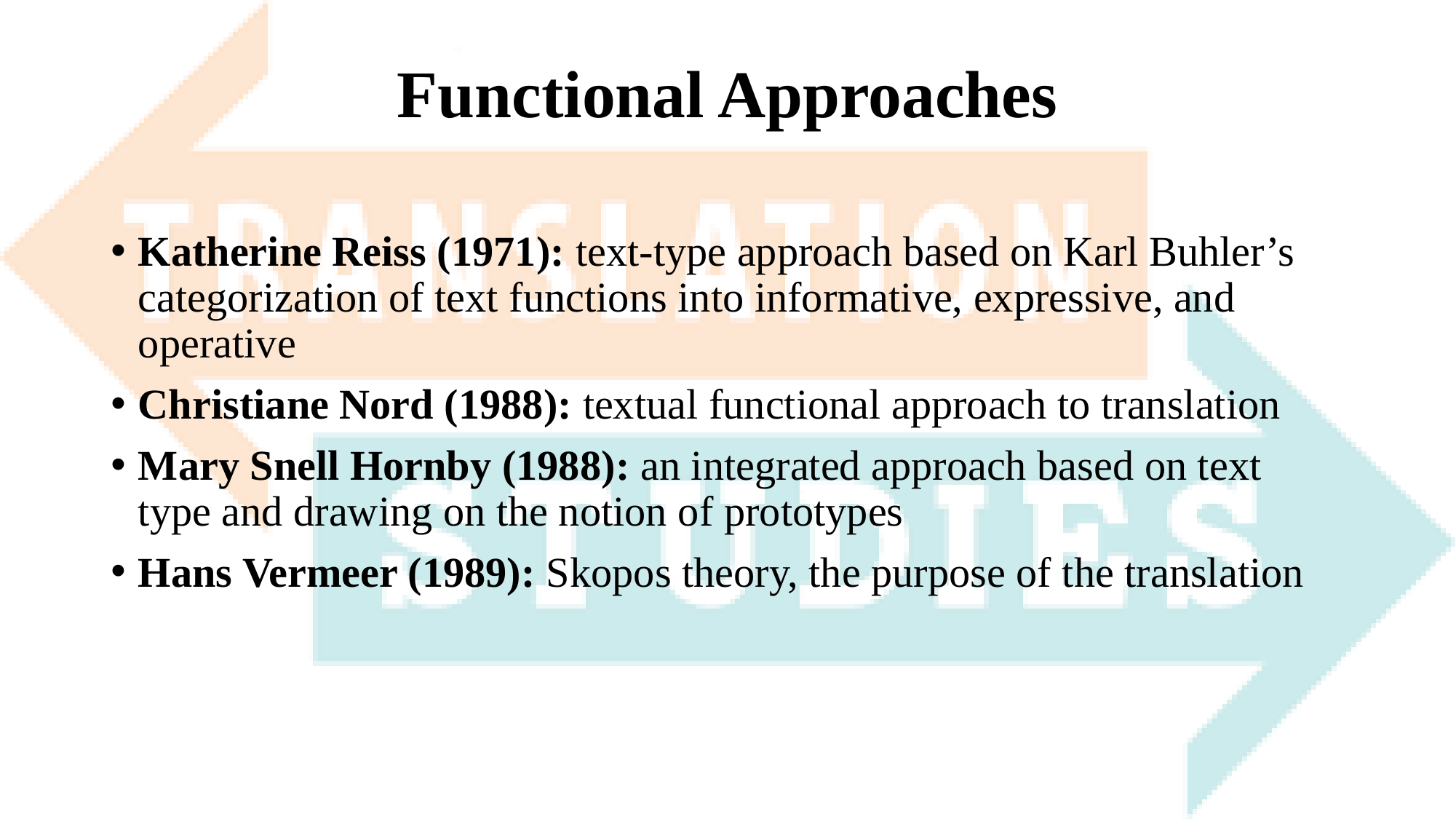

# Functional Approaches

Katherine Reiss (1971): text-type approach based on Karl Buhler’s categorization of text functions into informative, expressive, and operative
Christiane Nord (1988): textual functional approach to translation
Mary Snell Hornby (1988): an integrated approach based on text type and drawing on the notion of prototypes
Hans Vermeer (1989): Skopos theory, the purpose of the translation